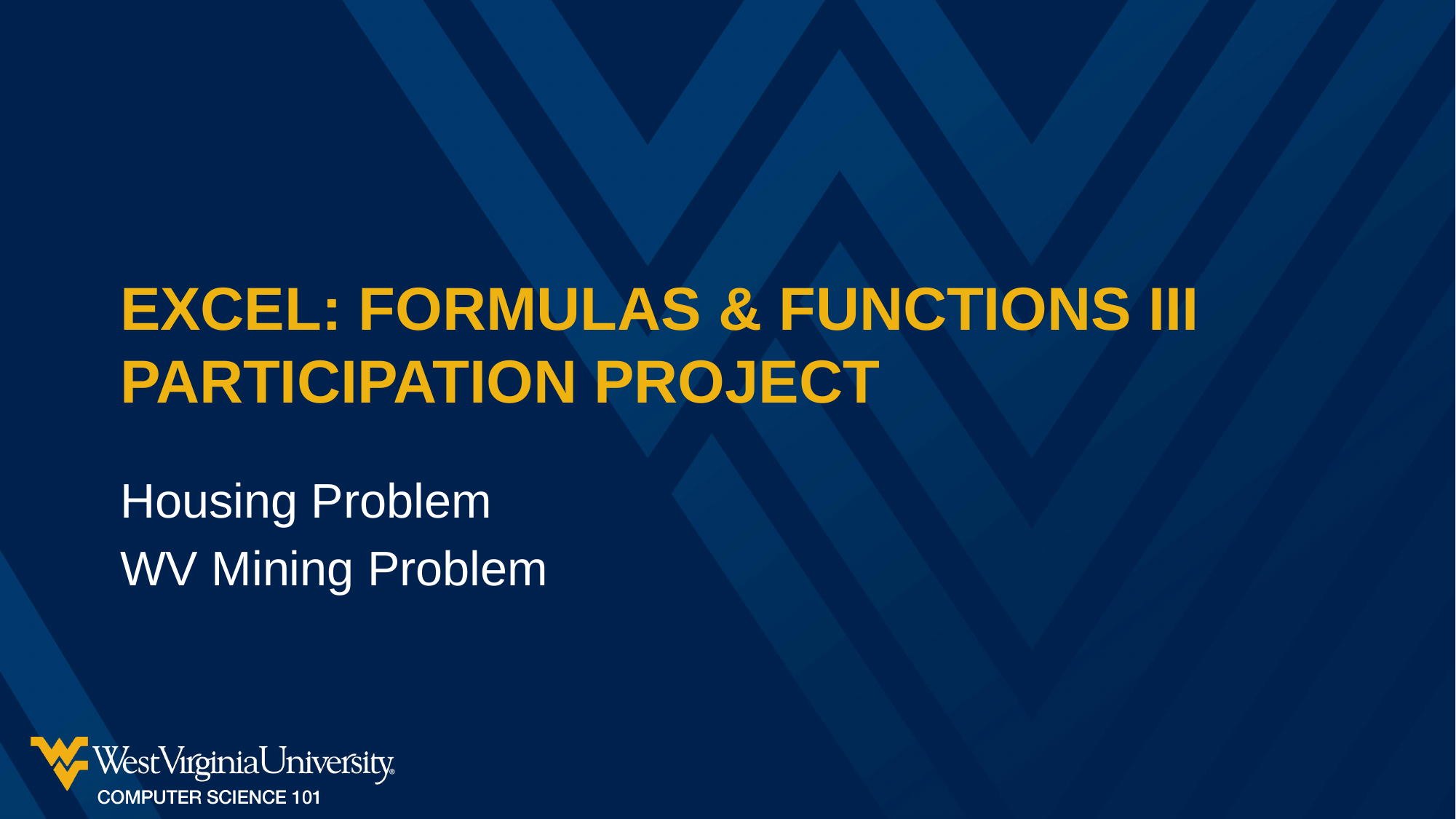

# Excel: Formulas & Functions III Participation Project
Housing Problem
WV Mining Problem